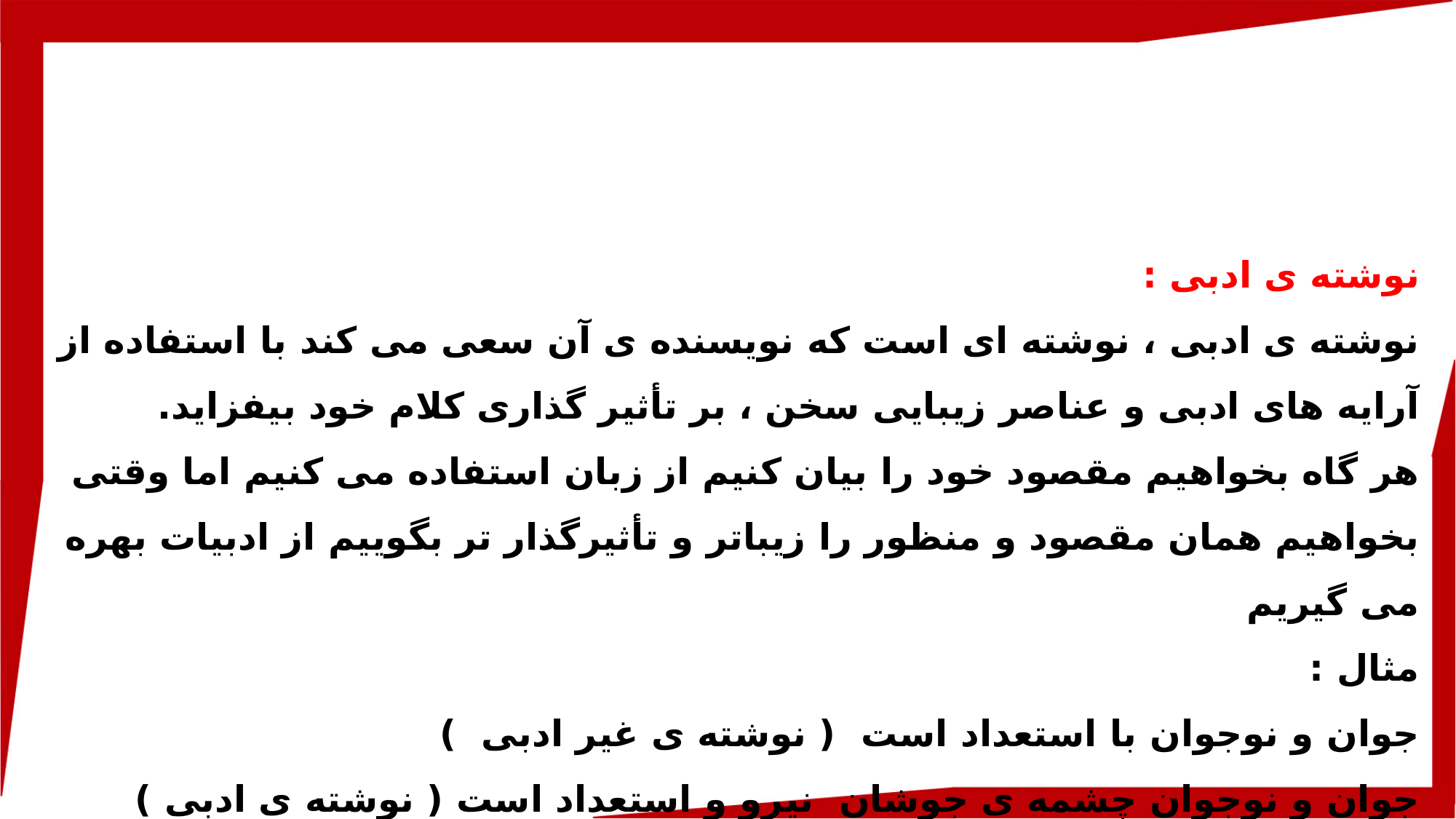

نوشته ی ادبی :
نوشته ی ادبی ، نوشته ای است که نویسنده ی آن سعی می کند با استفاده از آرایه های ادبی و عناصر زیبایی سخن ، بر تأثیر گذاری کلام خود بیفزاید.
هر گاه بخواهیم مقصود خود را بیان کنیم از زبان استفاده می کنیم اما وقتی بخواهیم همان مقصود و منظور را زیباتر و تأثیرگذار تر بگوییم از ادبیات بهره می گیریم
مثال :
جوان و نوجوان با استعداد است  ( نوشته ی غیر ادبی  )
جوان و نوجوان چشمه ی جوشان  نیرو و استعداد است ( نوشته ی ادبی )